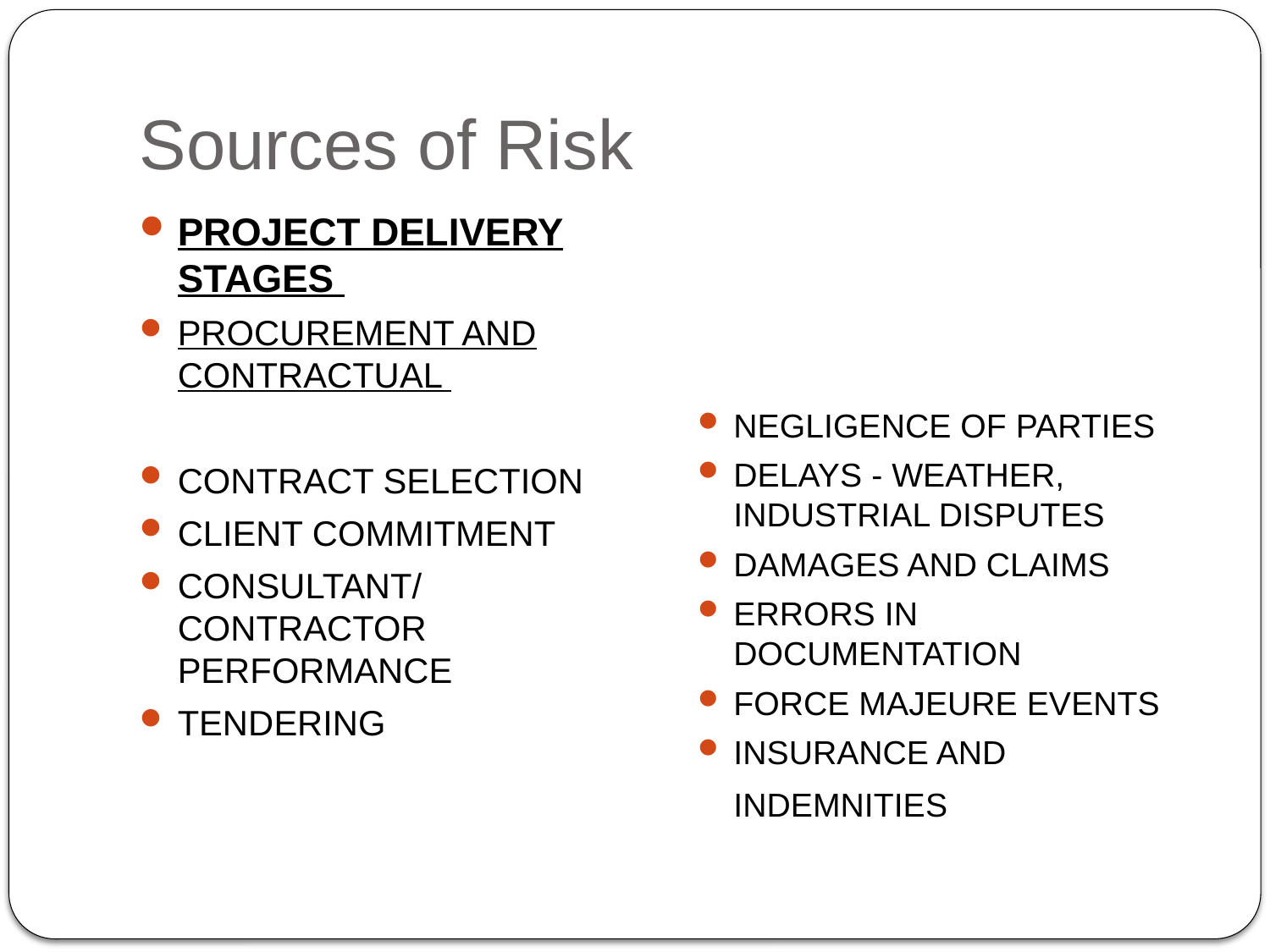

# Sources of Risk
PROJECT DELIVERY STAGES
PROCUREMENT AND CONTRACTUAL

CONTRACT SELECTION
CLIENT COMMITMENT
CONSULTANT/CONTRACTOR PERFORMANCE
TENDERING

NEGLIGENCE OF PARTIES
DELAYS - WEATHER, INDUSTRIAL DISPUTES
DAMAGES AND CLAIMS
ERRORS IN DOCUMENTATION
FORCE MAJEURE EVENTS
INSURANCE AND INDEMNITIES